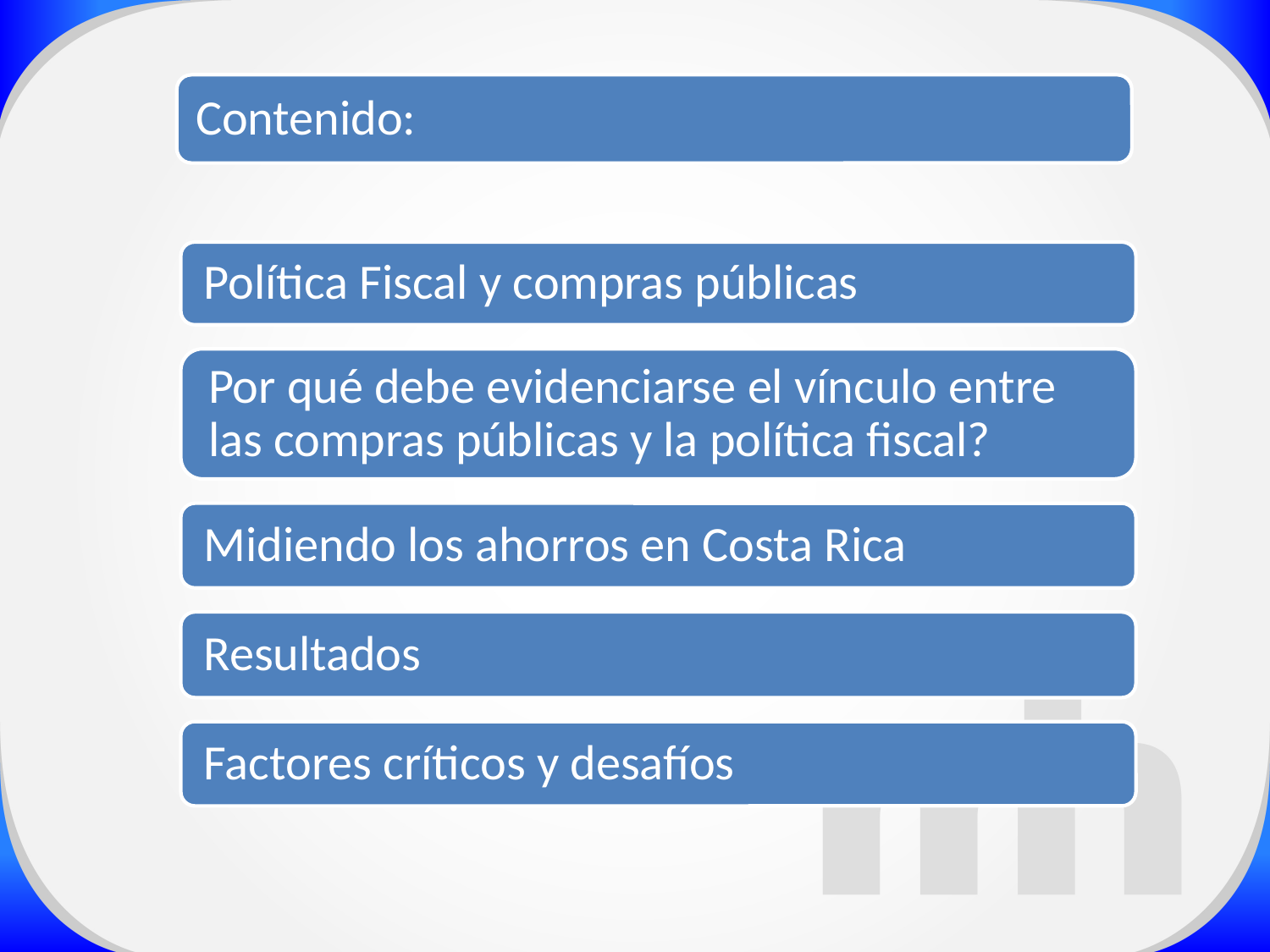

Contenido:
Política Fiscal y compras públicas
Por qué debe evidenciarse el vínculo entre las compras públicas y la política fiscal?
Midiendo los ahorros en Costa Rica
Resultados
Factores críticos y desafíos